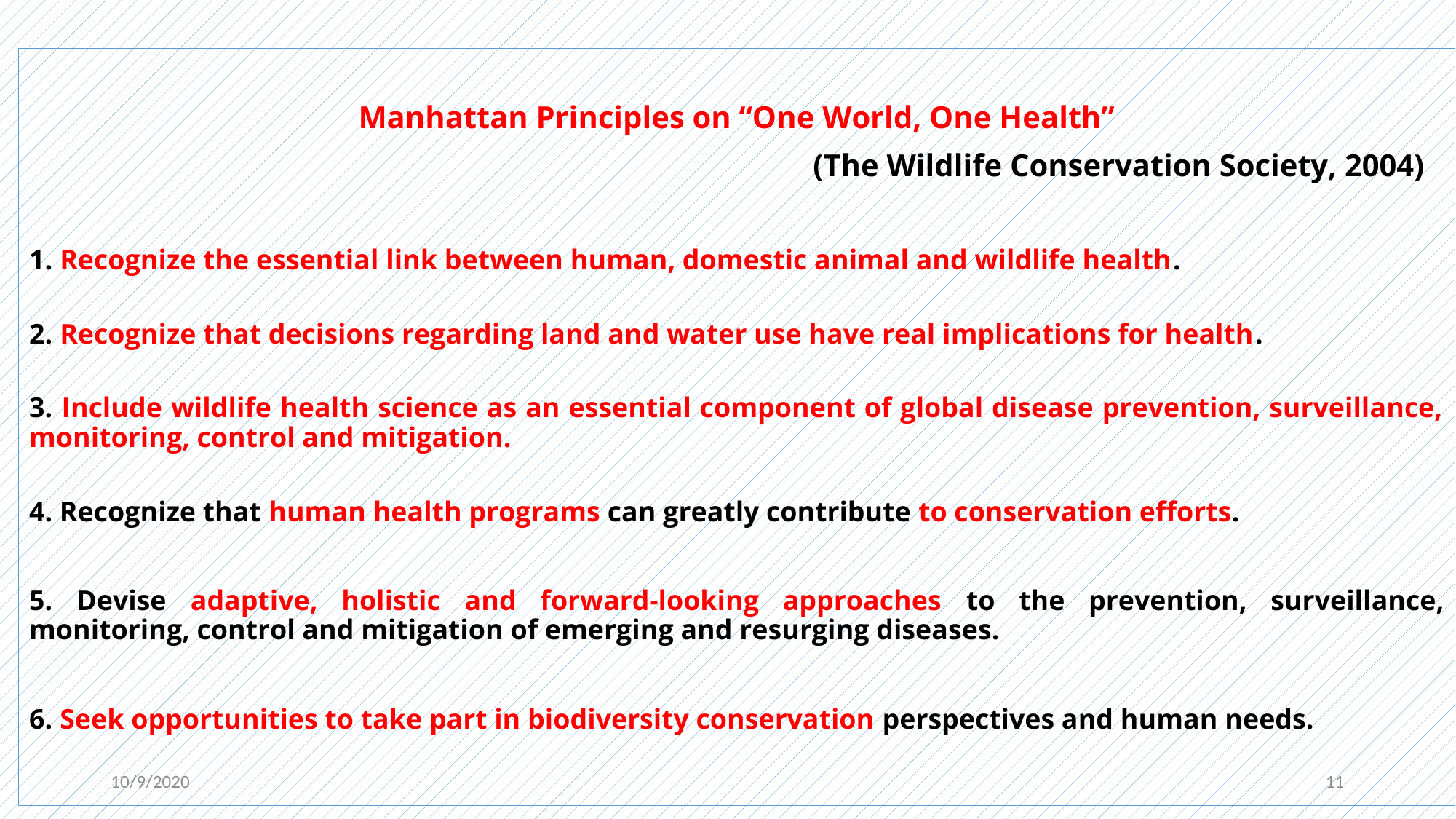

Manhattan Principles on “One World, One Health”
							(The Wildlife Conservation Society, 2004)

1. Recognize the essential link between human, domestic animal and wildlife health.
2. Recognize that decisions regarding land and water use have real implications for health.
3. Include wildlife health science as an essential component of global disease prevention, surveillance, monitoring, control and mitigation.
4. Recognize that human health programs can greatly contribute to conservation efforts.

5. Devise adaptive, holistic and forward-looking approaches to the prevention, surveillance, monitoring, control and mitigation of emerging and resurging diseases.

6. Seek opportunities to take part in biodiversity conservation perspectives and human needs.

10/9/2020
11